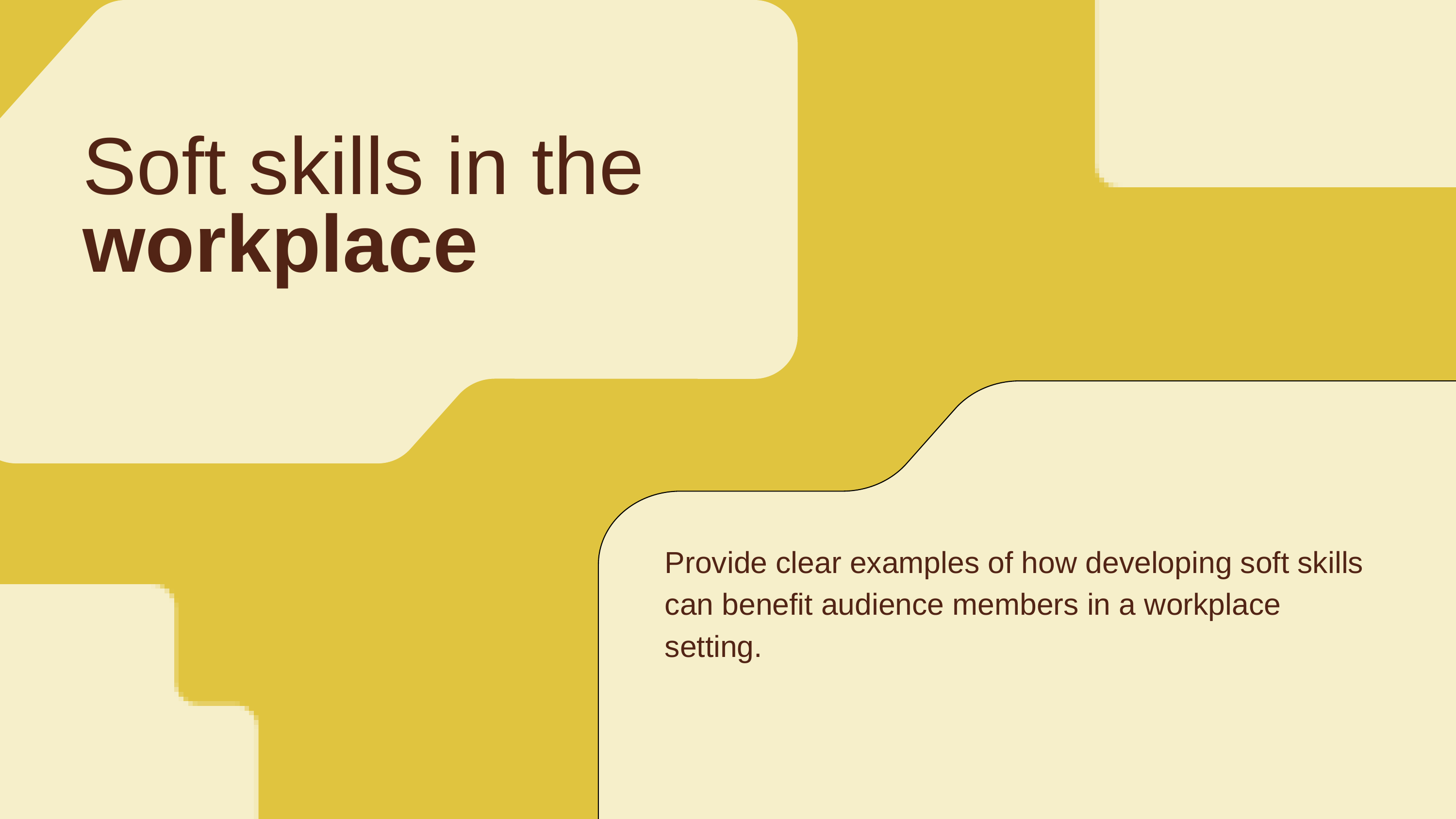

Soft skills in the workplace

Provide clear examples of how developing soft skills can benefit audience members in a workplace setting.